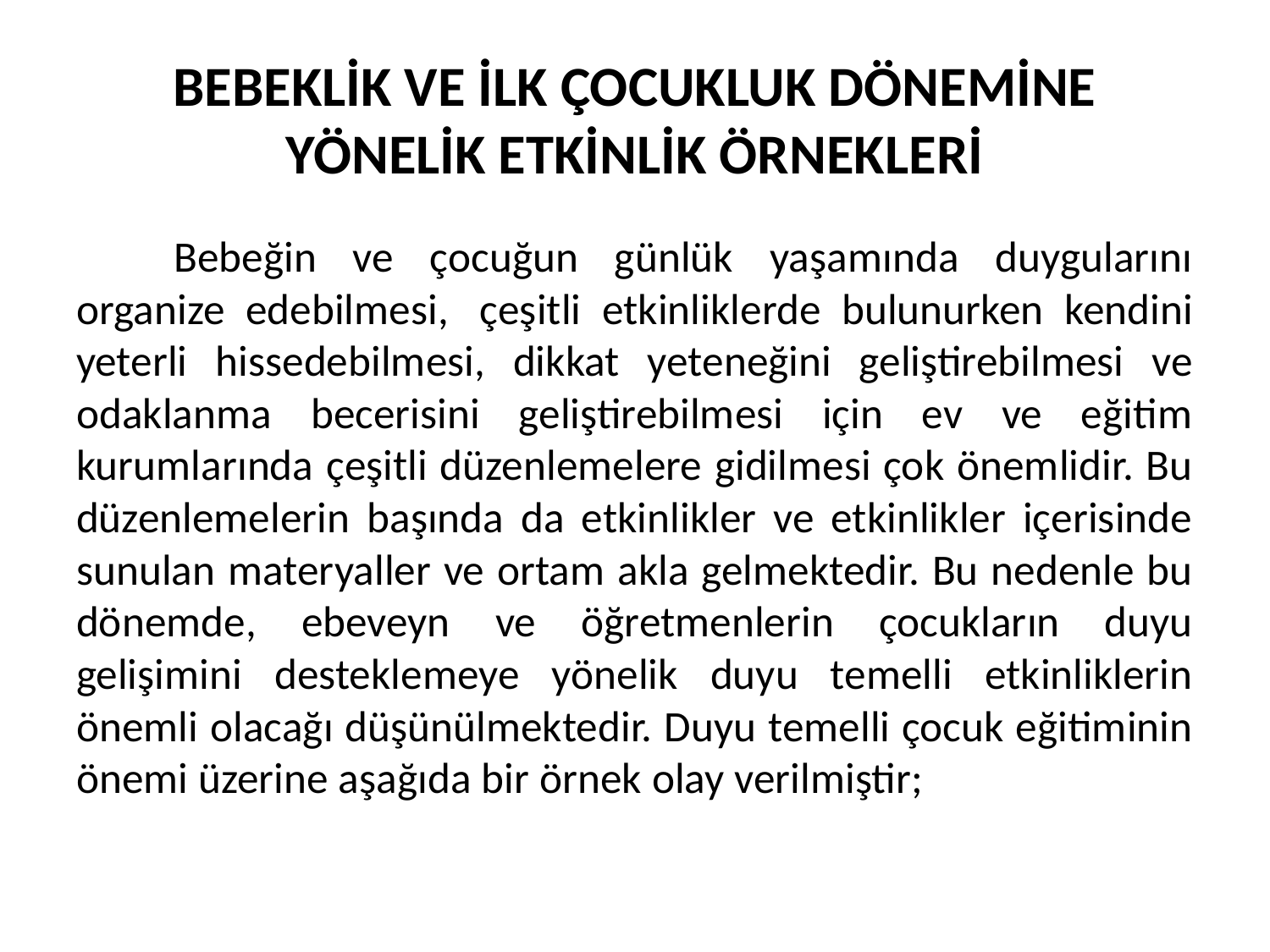

# BEBEKLİK VE İLK ÇOCUKLUK DÖNEMİNE YÖNELİK ETKİNLİK ÖRNEKLERİ
	Bebeğin ve çocuğun günlük yaşamında duygularını organize edebilmesi,  çeşitli etkinliklerde bulunurken kendini yeterli hissedebilmesi, dikkat yeteneğini geliştirebilmesi ve odaklanma becerisini geliştirebilmesi için ev ve eğitim kurumlarında çeşitli düzenlemelere gidilmesi çok önemlidir. Bu düzenlemelerin başında da etkinlikler ve etkinlikler içerisinde sunulan materyaller ve ortam akla gelmektedir. Bu nedenle bu dönemde, ebeveyn ve öğretmenlerin çocukların duyu gelişimini desteklemeye yönelik duyu temelli etkinliklerin önemli olacağı düşünülmektedir. Duyu temelli çocuk eğitiminin önemi üzerine aşağıda bir örnek olay verilmiştir;